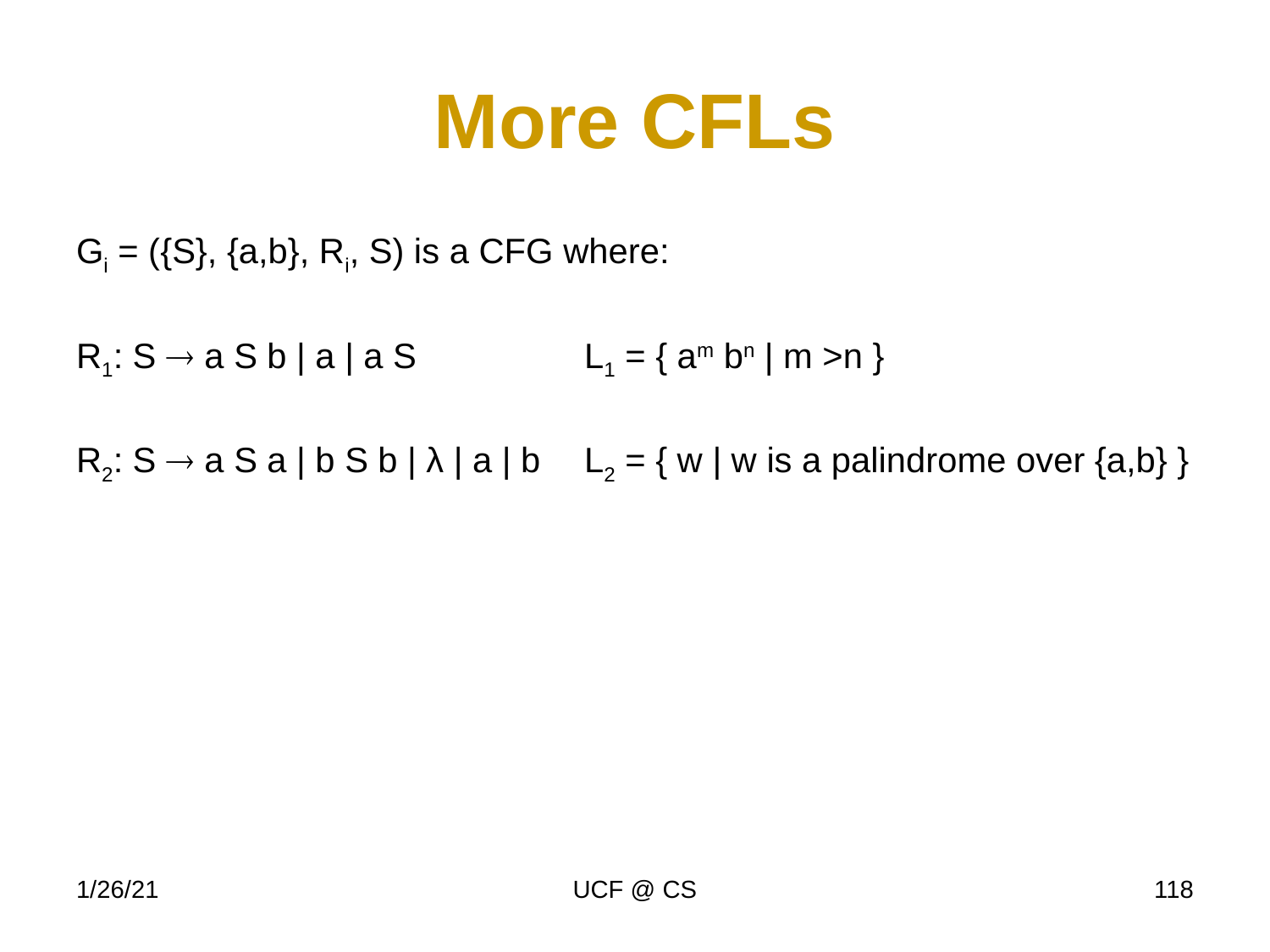

# More CFLs
Gi = ({S}, {a,b}, Ri, S) is a CFG where:

R1: S → a S b | a | a S		L1 = { am bn | m >n }

R2: S → a S a | b S b | λ | a | b	L2 = { w | w is a palindrome over {a,b} }

1/26/21
UCF @ CS
118